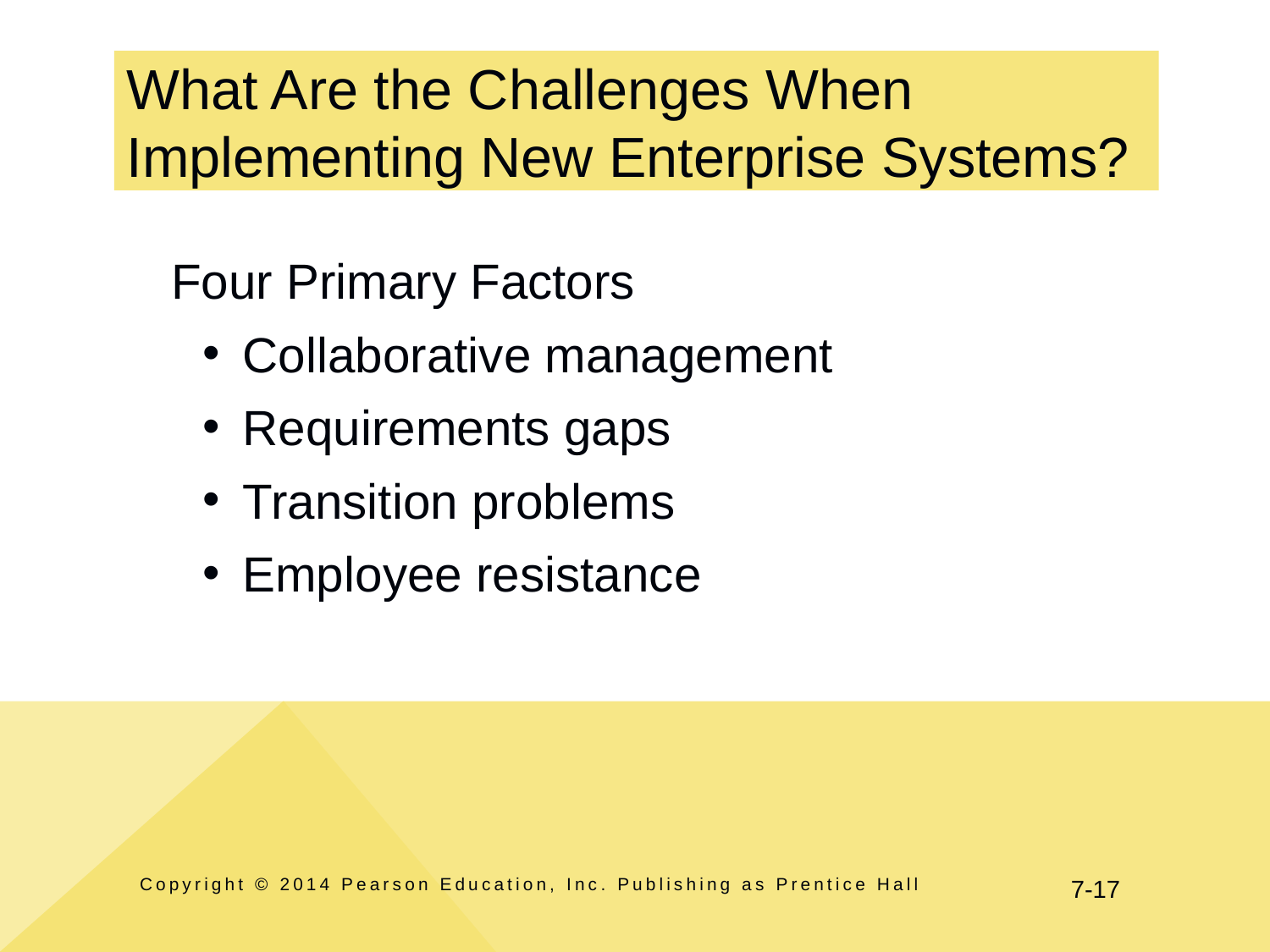

# What Are the Challenges When Implementing New Enterprise Systems?
Four Primary Factors
Collaborative management
Requirements gaps
Transition problems
Employee resistance

Copyright © 2014 Pearson Education, Inc. Publishing as Prentice Hall